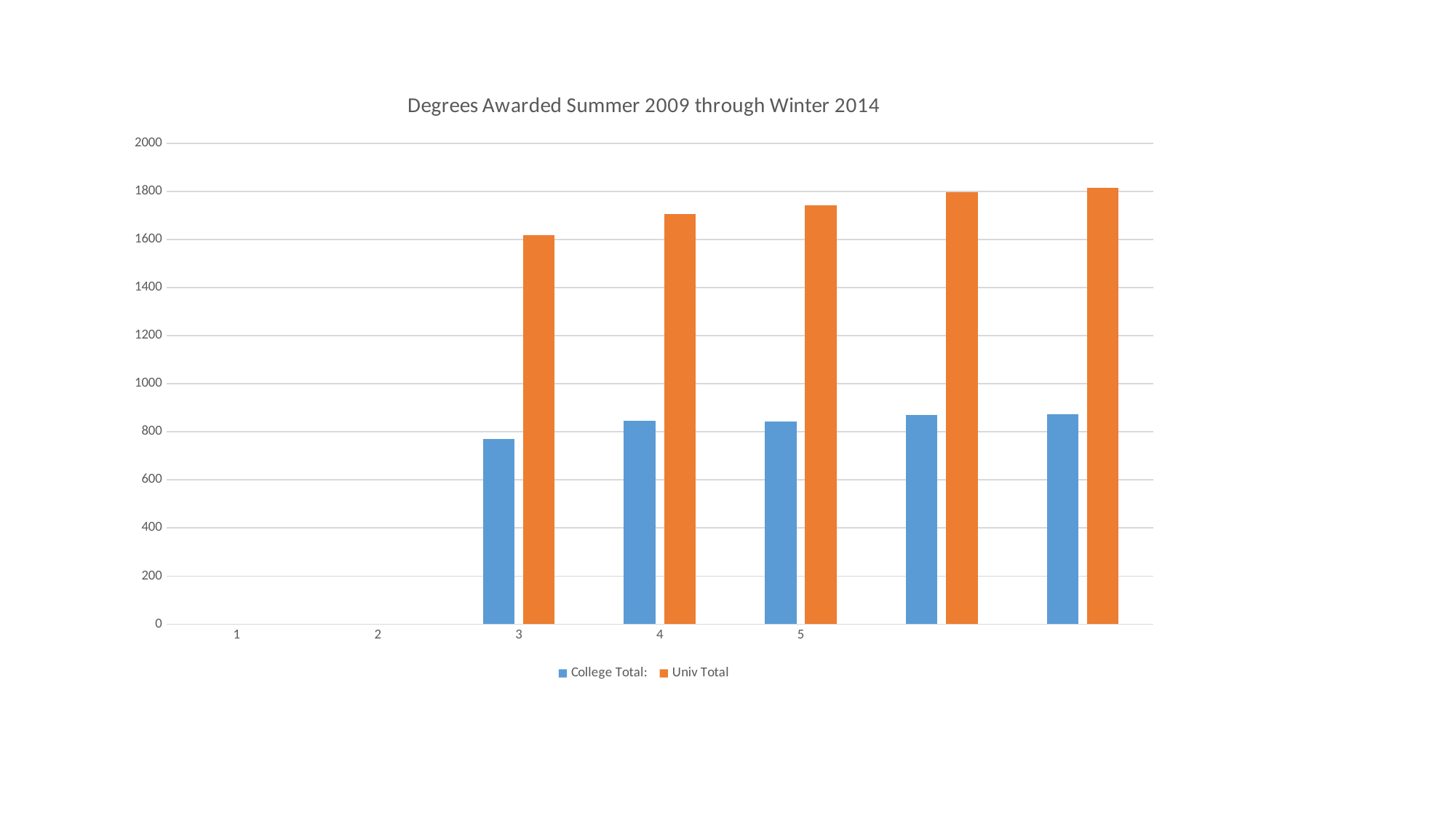

### Chart: Degrees Awarded Summer 2009 through Winter 2014

| Category | College Total:  | Univ Total |
|---|---|---|